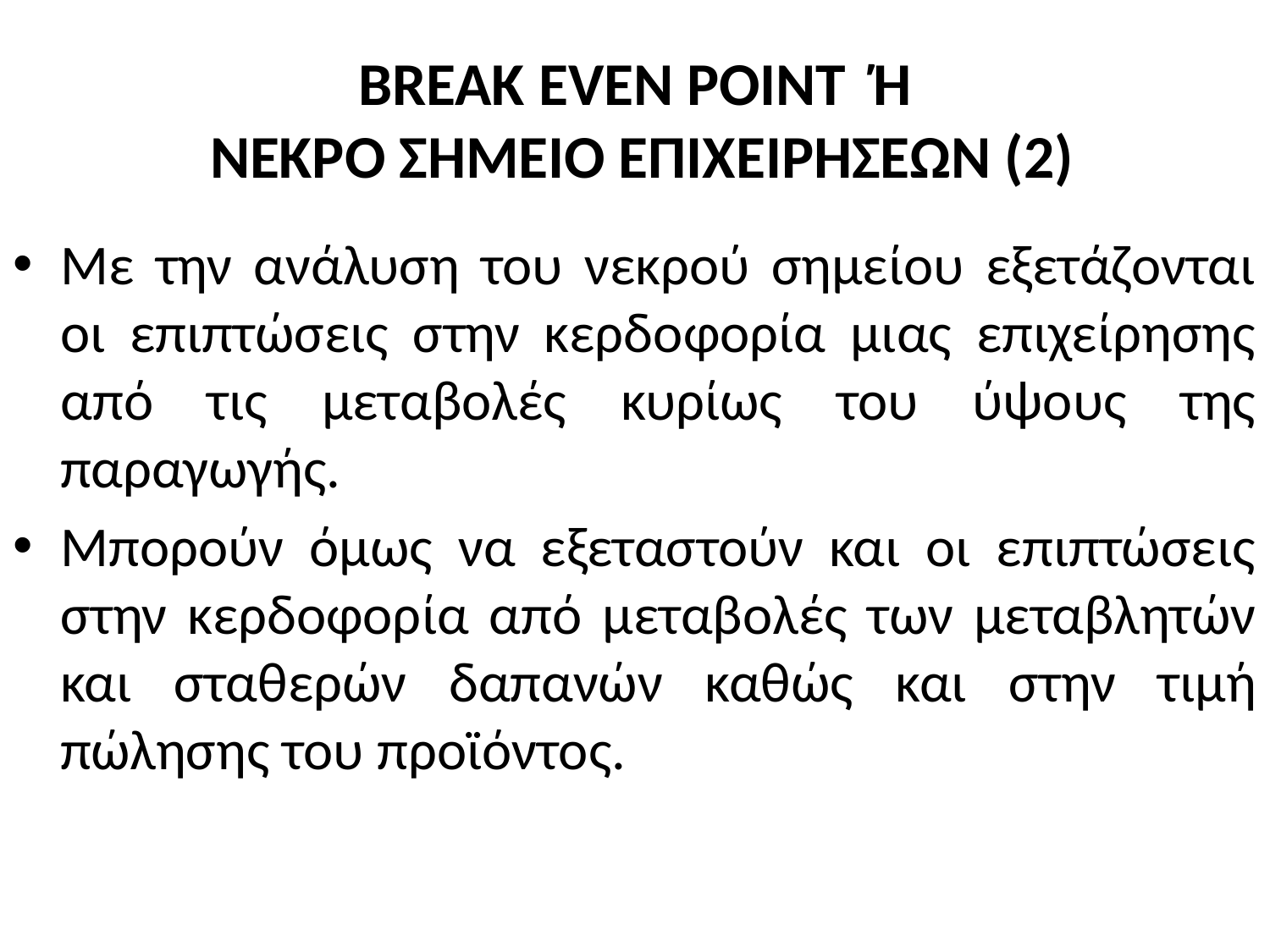

# BREAK EVEN POINT  Ή ΝΕΚΡΟ ΣΗΜΕΙΟ ΕΠΙΧΕΙΡΗΣΕΩΝ (2)
Με την ανάλυση του νεκρού σημείου εξετάζονται οι επιπτώσεις στην κερδοφορία μιας επιχείρησης από τις μεταβολές κυρίως του ύψους της παραγωγής.
Μπορούν όμως να εξεταστούν και οι επιπτώσεις στην κερδοφορία από μεταβολές των μεταβλητών και σταθερών δαπανών καθώς και στην τιμή πώλησης του προϊόντος.